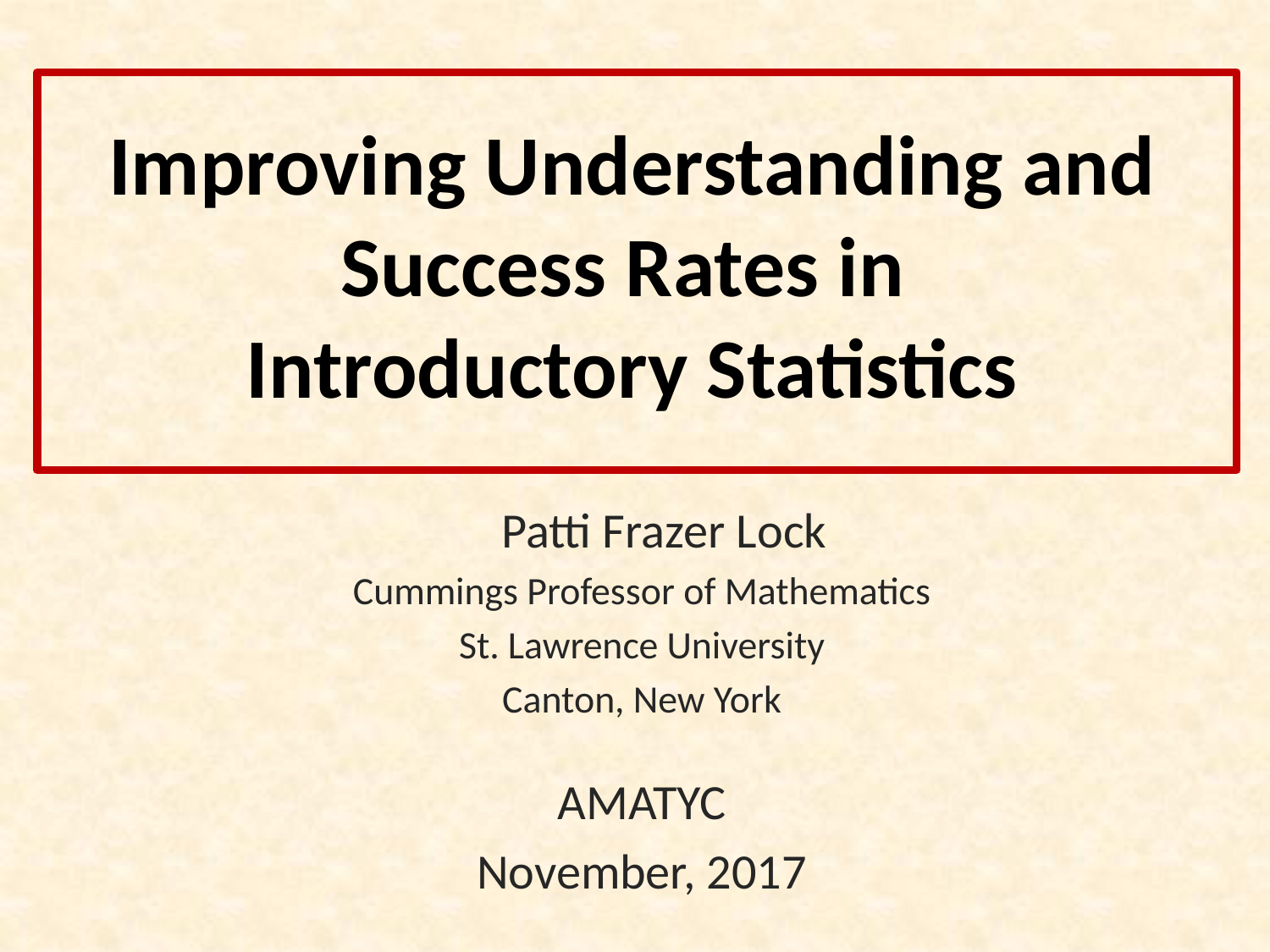

# Improving Understanding and Success Rates in Introductory Statistics

    Patti Frazer Lock
Cummings Professor of Mathematics
St. Lawrence University
Canton, New York

AMATYC
November, 2017